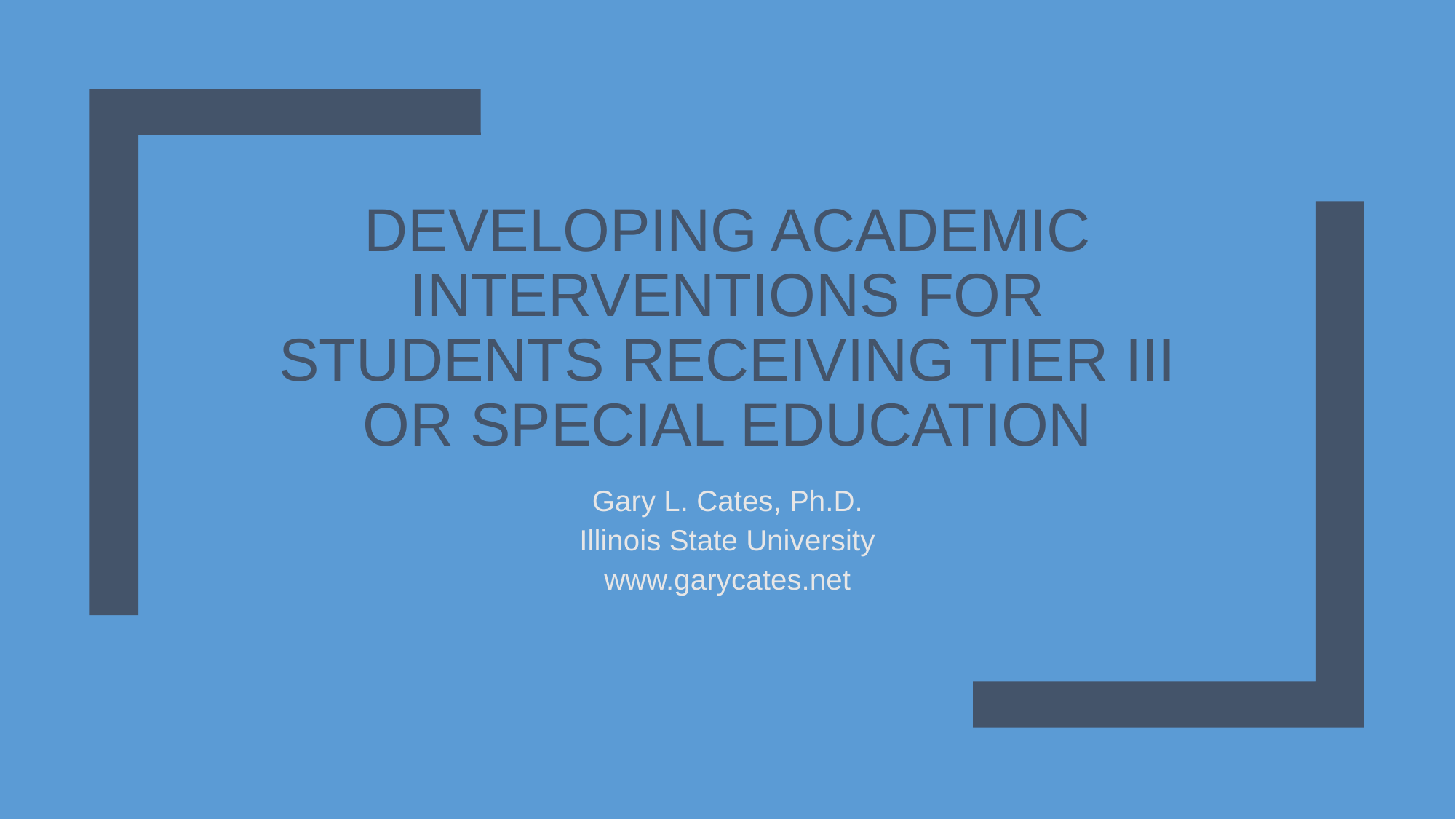

# Developing Academic Interventions for Students Receiving Tier III or Special Education
Gary L. Cates, Ph.D.
Illinois State University
www.garycates.net